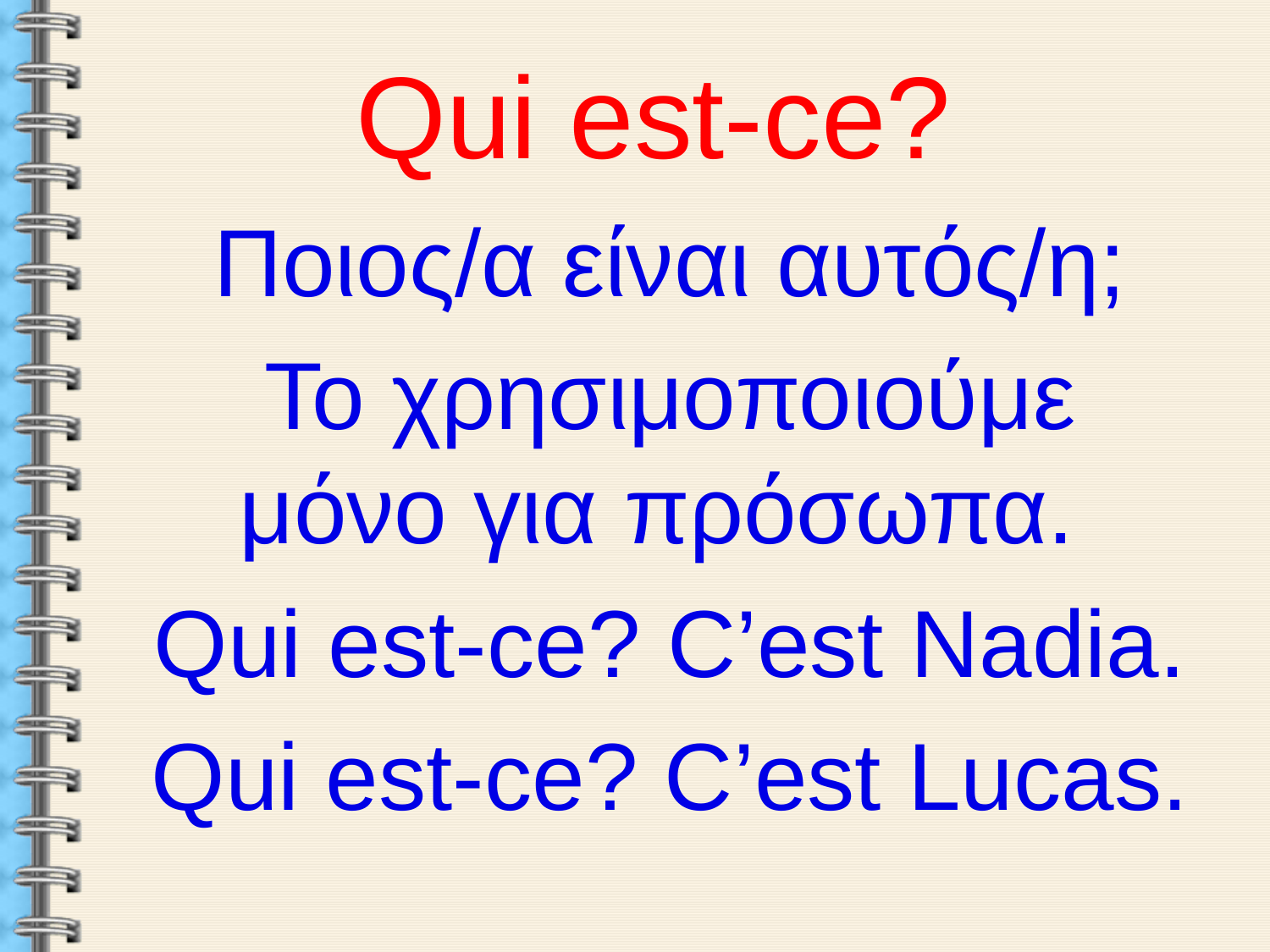

Qui est-ce?
Ποιος/α είναι αυτός/η;
Το χρησιμοποιούμε μόνο για πρόσωπα.
Qui est-ce? C’est Nadia.
Qui est-ce? C’est Lucas.